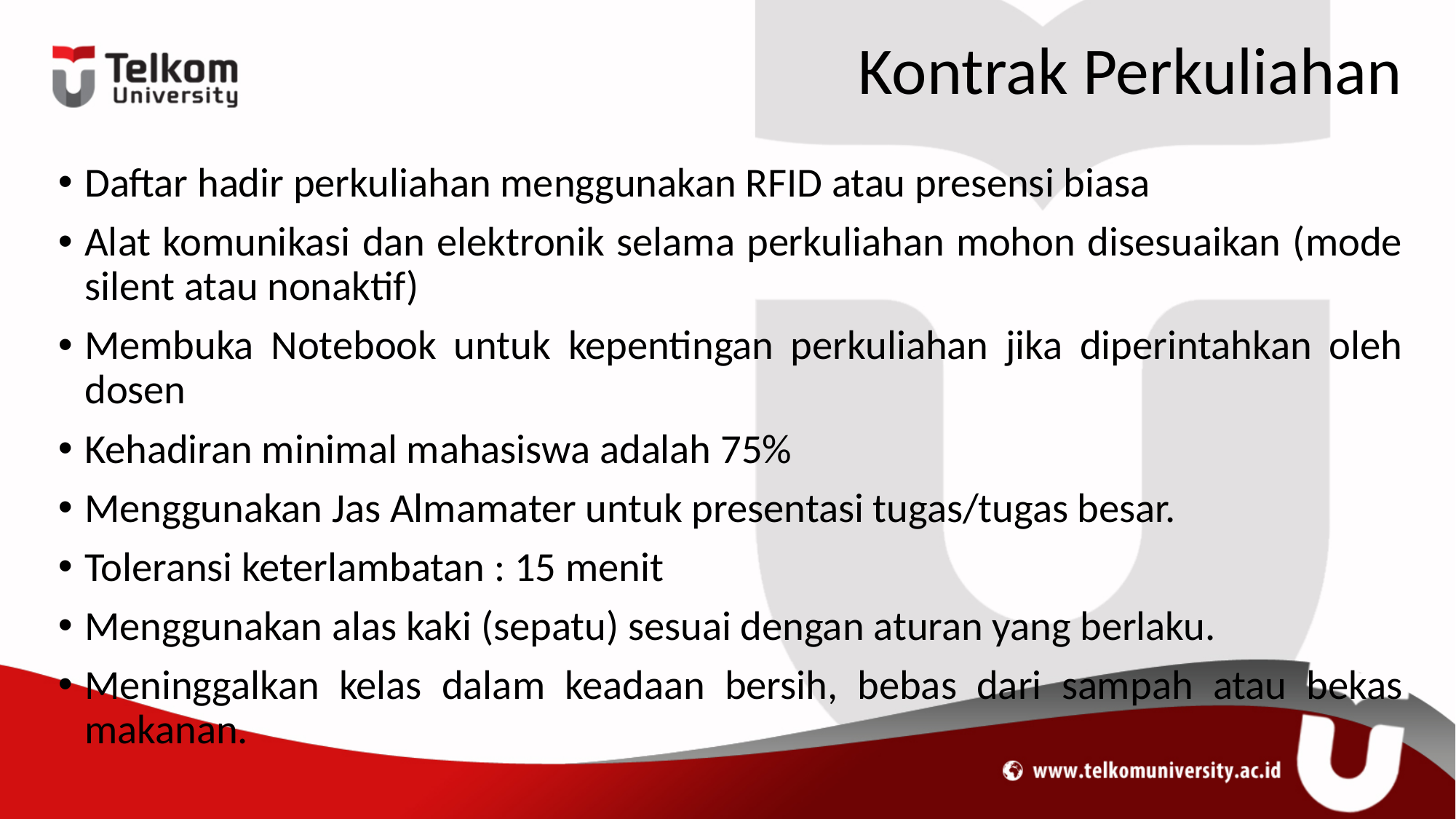

# Kontrak Perkuliahan
Daftar hadir perkuliahan menggunakan RFID atau presensi biasa
Alat komunikasi dan elektronik selama perkuliahan mohon disesuaikan (mode silent atau nonaktif)
Membuka Notebook untuk kepentingan perkuliahan jika diperintahkan oleh dosen
Kehadiran minimal mahasiswa adalah 75%
Menggunakan Jas Almamater untuk presentasi tugas/tugas besar.
Toleransi keterlambatan : 15 menit
Menggunakan alas kaki (sepatu) sesuai dengan aturan yang berlaku.
Meninggalkan kelas dalam keadaan bersih, bebas dari sampah atau bekas makanan.